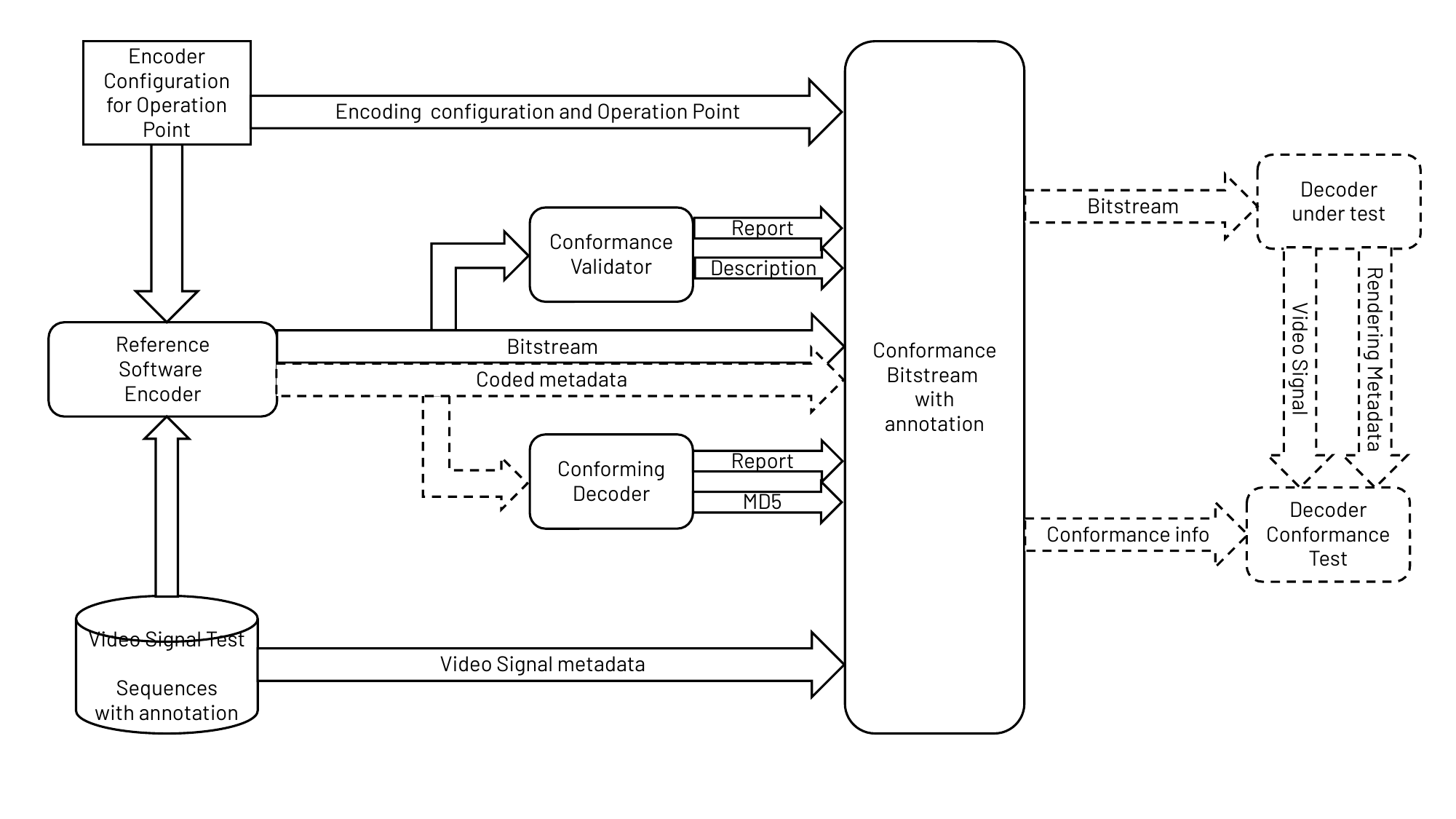

Encoder
Configuration
for Operation Point
Conformance Bitstream
with annotation
Encoding  configuration and Operation Point

Decoder under test
Bitstream
Conformance
Validator
Report

Description
Bitstream
Reference
Software
Encoder
Rendering Metadata
Video Signal
Coded metadata

Conforming
Decoder
Report
MD5

Decoder Conformance Test
Conformance info
Video Signal Test
Sequences
with annotation
Video Signal metadata